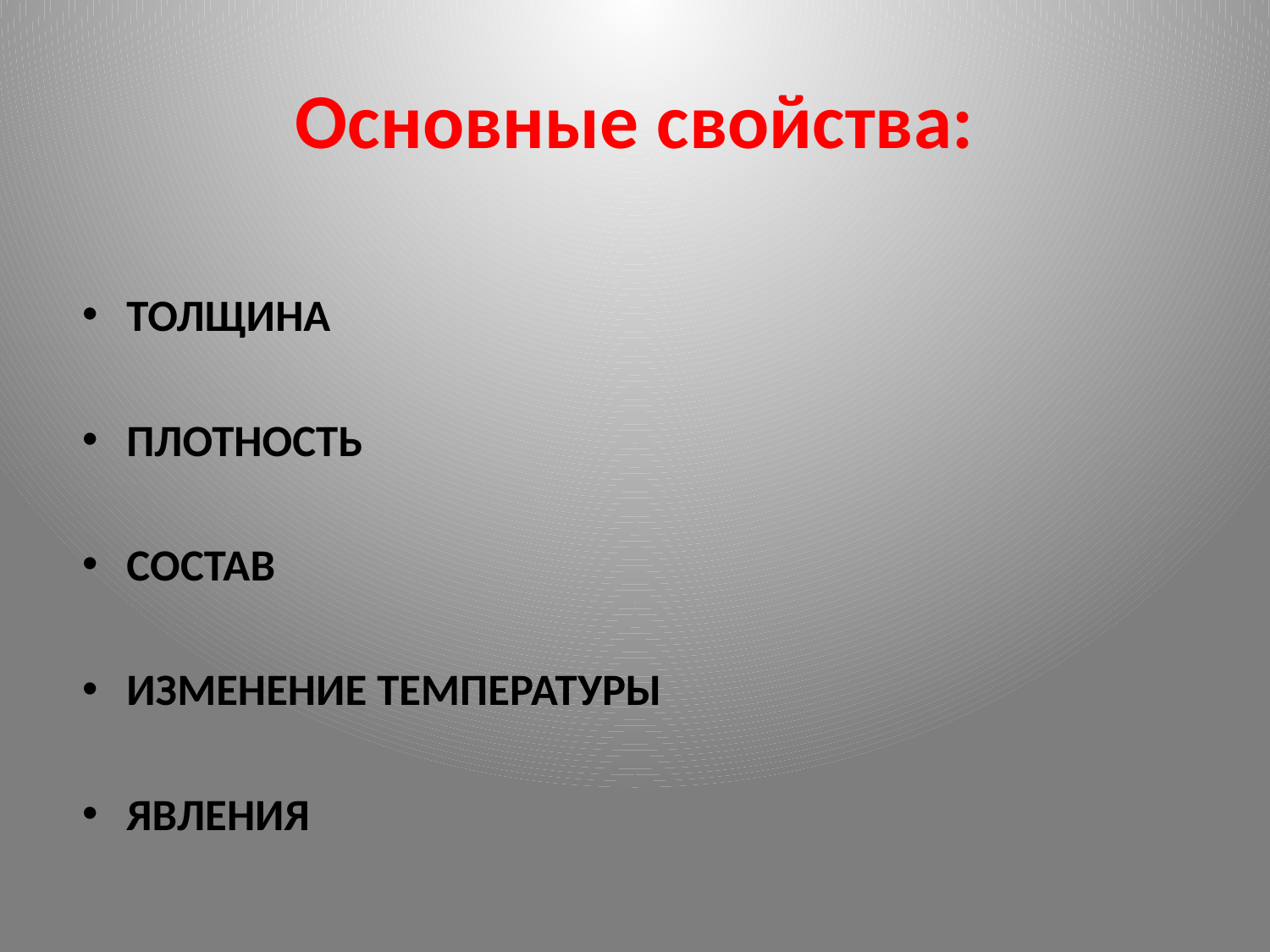

# Основные свойства:

ТОЛЩИНА

ПЛОТНОСТЬ

СОСТАВ

ИЗМЕНЕНИЕ ТЕМПЕРАТУРЫ

ЯВЛЕНИЯ